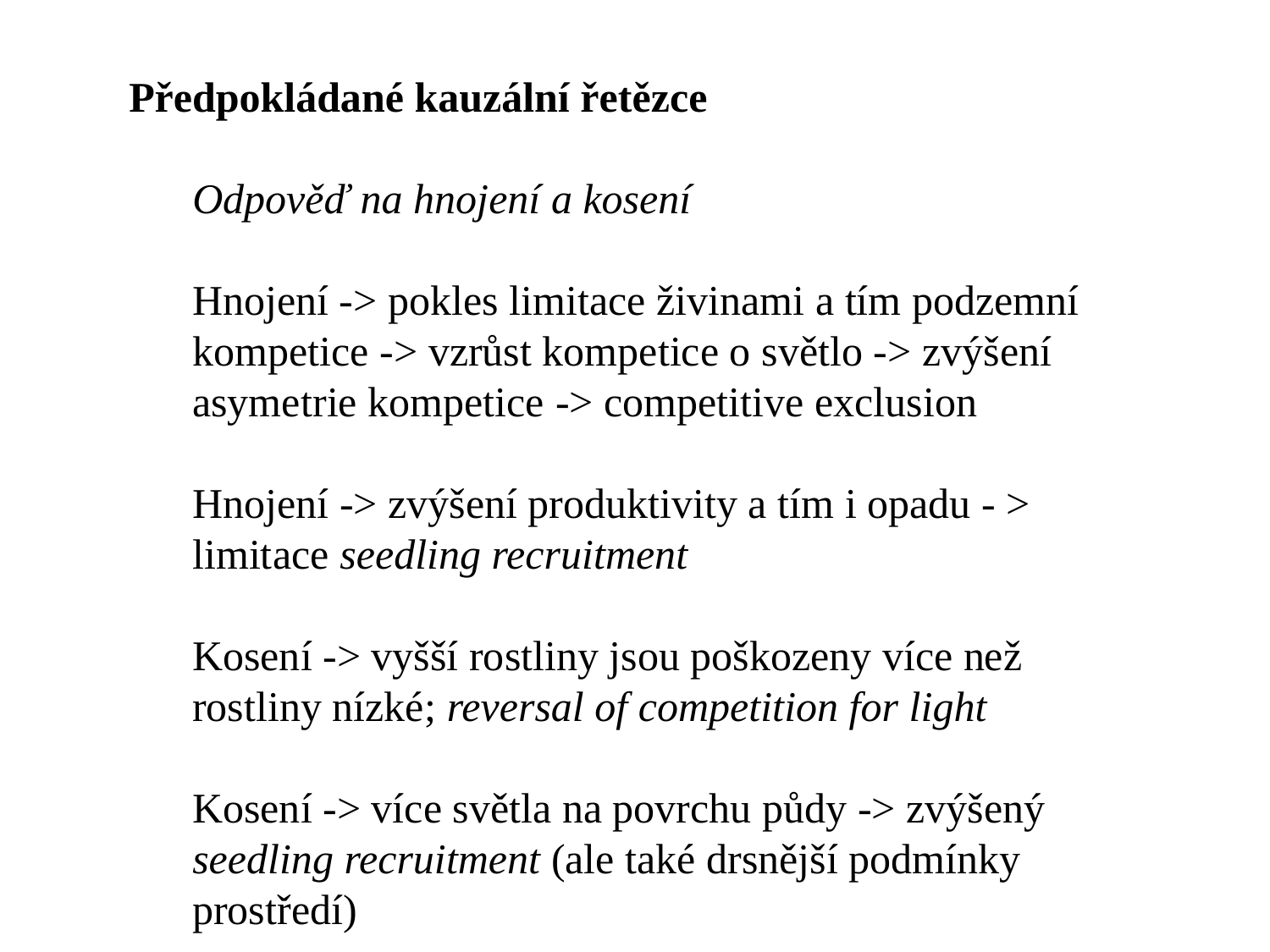

Předpokládané kauzální řetězce

Odpověď na hnojení a kosení

Hnojení -> pokles limitace živinami a tím podzemní kompetice -> vzrůst kompetice o světlo -> zvýšení asymetrie kompetice -> competitive exclusion

Hnojení -> zvýšení produktivity a tím i opadu - > limitace seedling recruitment

Kosení -> vyšší rostliny jsou poškozeny více než rostliny nízké; reversal of competition for light

Kosení -> více světla na povrchu půdy -> zvýšený seedling recruitment (ale také drsnější podmínky prostředí)